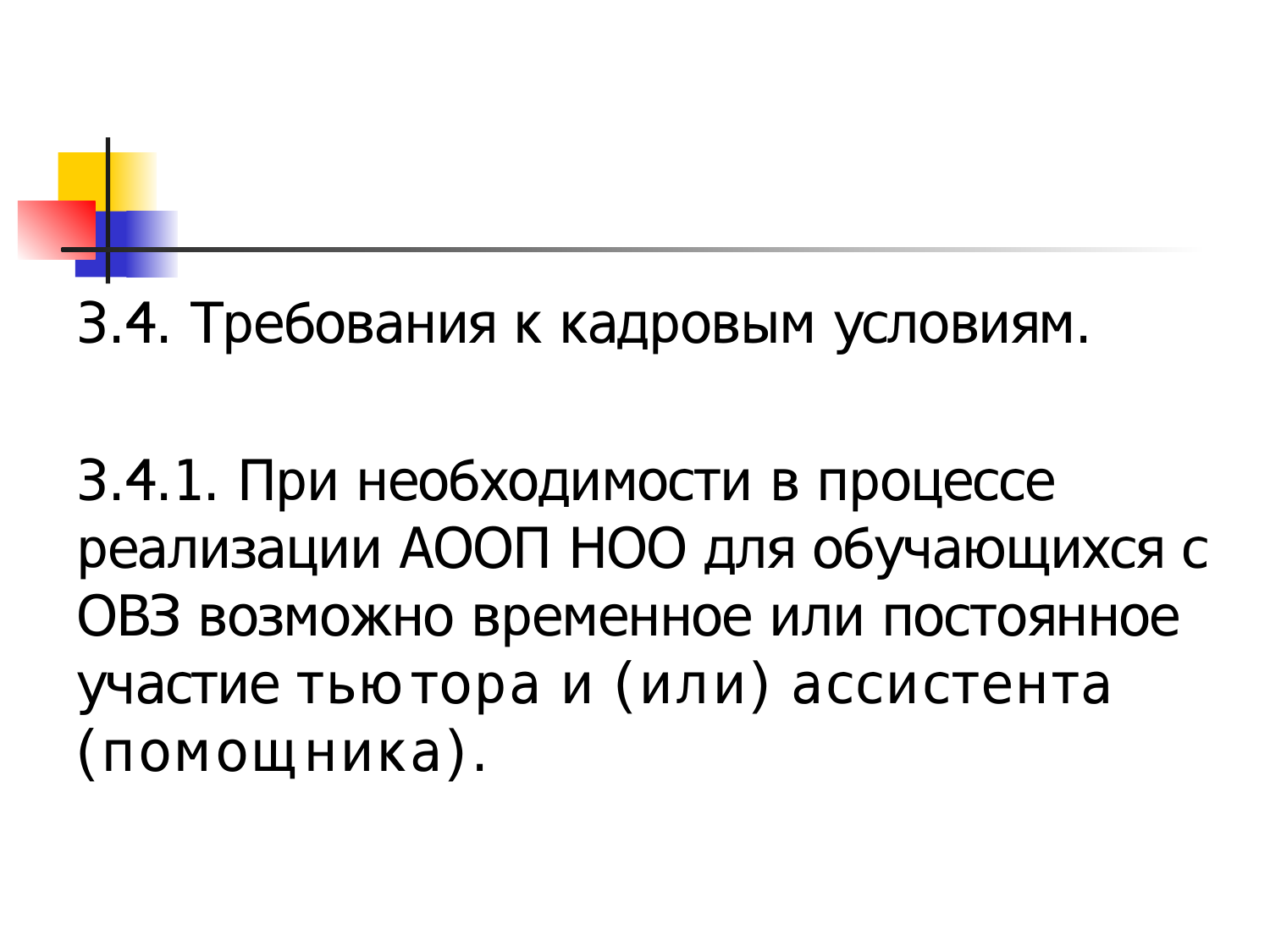

#
3.4. Требования к кадровым условиям.

3.4.1. При необходимости в процессе реализации АООП НОО для обучающихся с ОВЗ возможно временное или постоянное участие тьютора и (или) ассистента (помощника).